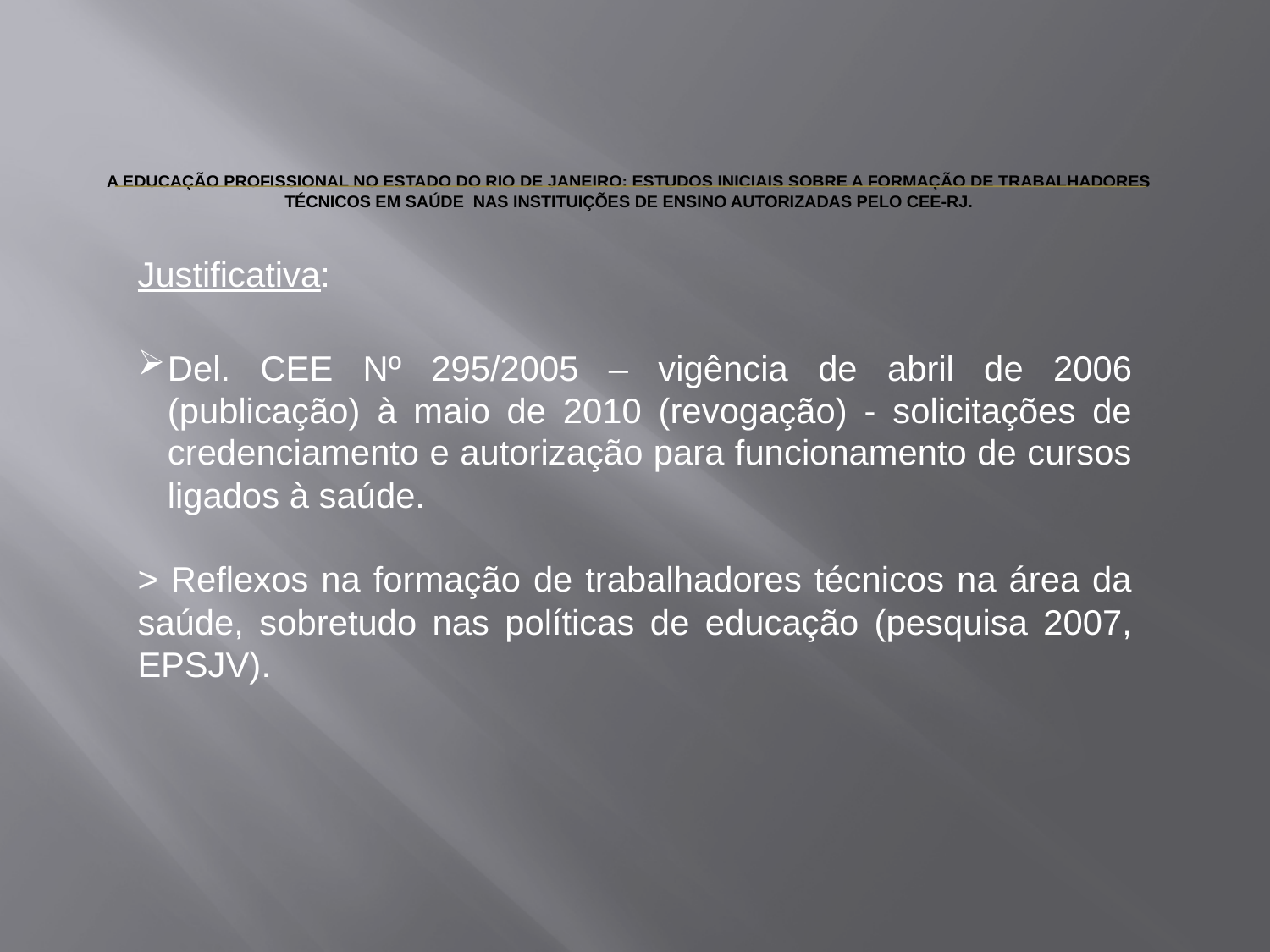

# A educação profissional no estado do Rio de Janeiro: estudos iniciais sobre a formação de trabalhadores técnicos em saúde  nas instituições de ensino autorizadas pelo CEE-RJ.
Justificativa:

Del. CEE Nº 295/2005 – vigência de abril de 2006 (publicação) à maio de 2010 (revogação) - solicitações de credenciamento e autorização para funcionamento de cursos ligados à saúde.

> Reflexos na formação de trabalhadores técnicos na área da saúde, sobretudo nas políticas de educação (pesquisa 2007, EPSJV).